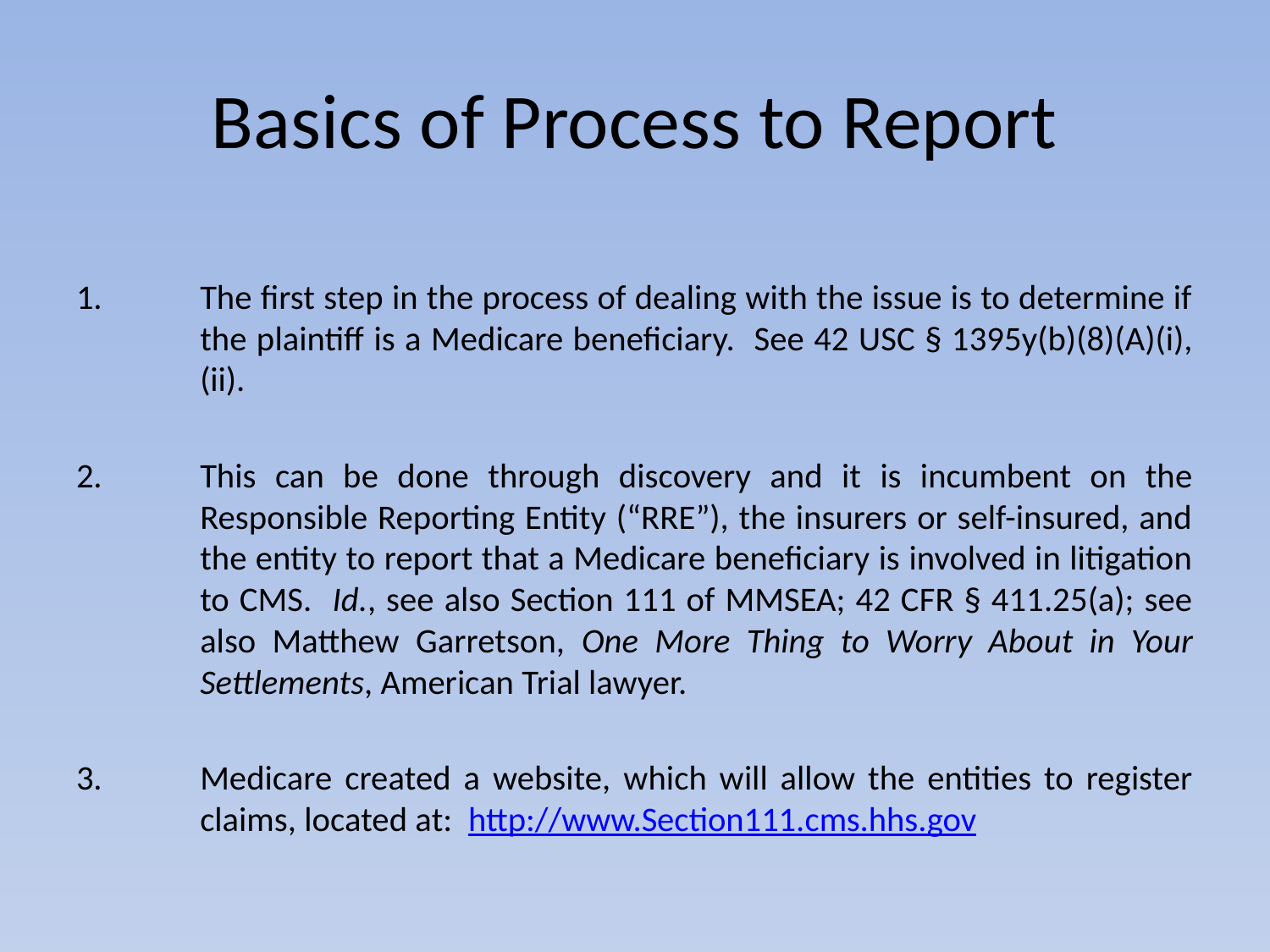

# Basics of Process to Report

The first step in the process of dealing with the issue is to determine if the plaintiff is a Medicare beneficiary.  See 42 USC § 1395y(b)(8)(A)(i),(ii).

This can be done through discovery and it is incumbent on the Responsible Reporting Entity (“RRE”), the insurers or self-insured, and the entity to report that a Medicare beneficiary is involved in litigation to CMS.  Id., see also Section 111 of MMSEA; 42 CFR § 411.25(a); see also Matthew Garretson, One More Thing to Worry About in Your Settlements, American Trial lawyer.

Medicare created a website, which will allow the entities to register claims, located at:  http://www.Section111.cms.hhs.gov